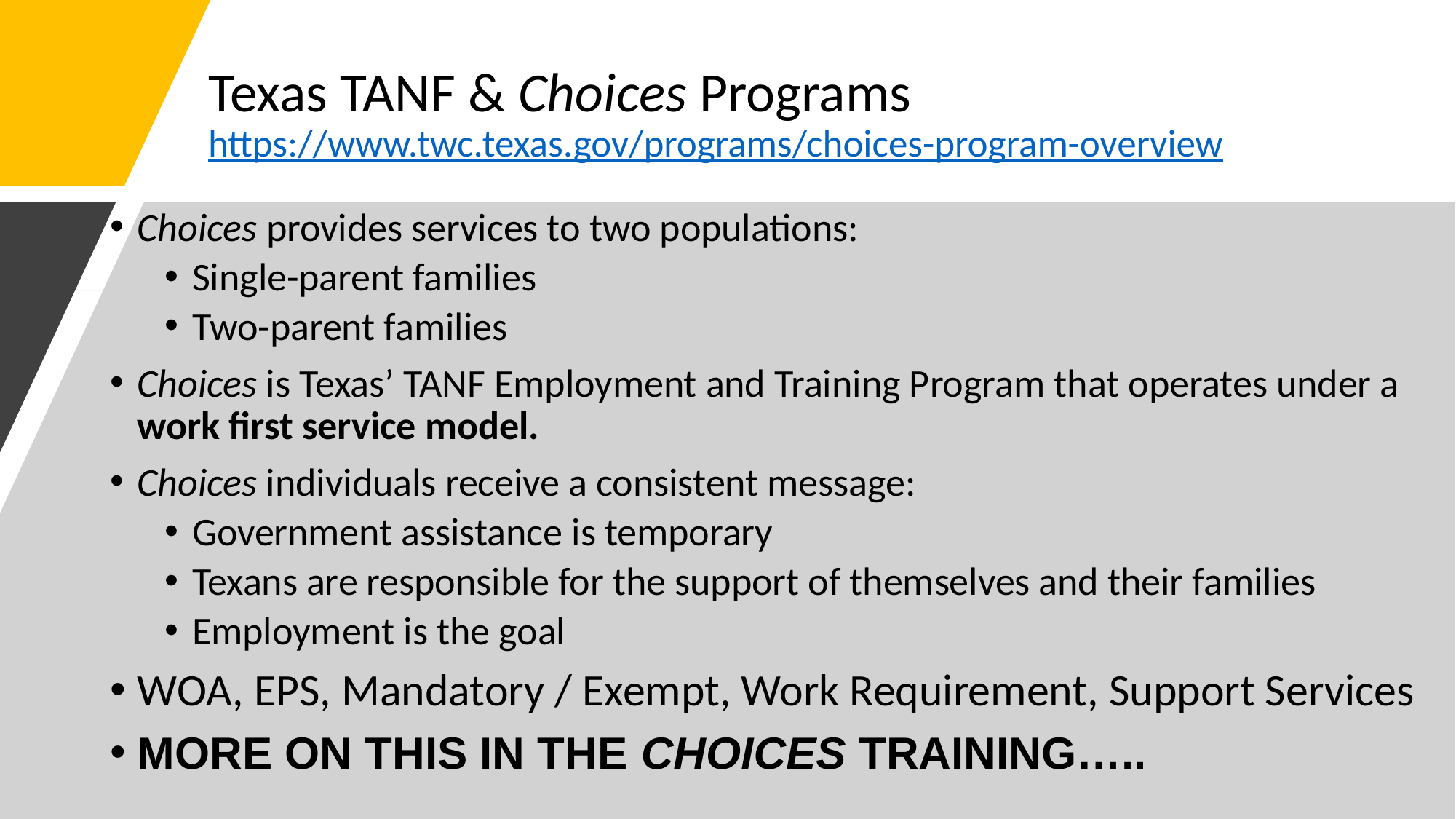

# Texas TANF & Choices Programs https://www.twc.texas.gov/programs/choices-program-overview
Choices provides services to two populations:
Single-parent families
Two-parent families
Choices is Texas’ TANF Employment and Training Program that operates under a work first service model.
Choices individuals receive a consistent message:
Government assistance is temporary
Texans are responsible for the support of themselves and their families
Employment is the goal
WOA, EPS, Mandatory / Exempt, Work Requirement, Support Services
MORE ON THIS IN THE CHOICES TRAINING…..